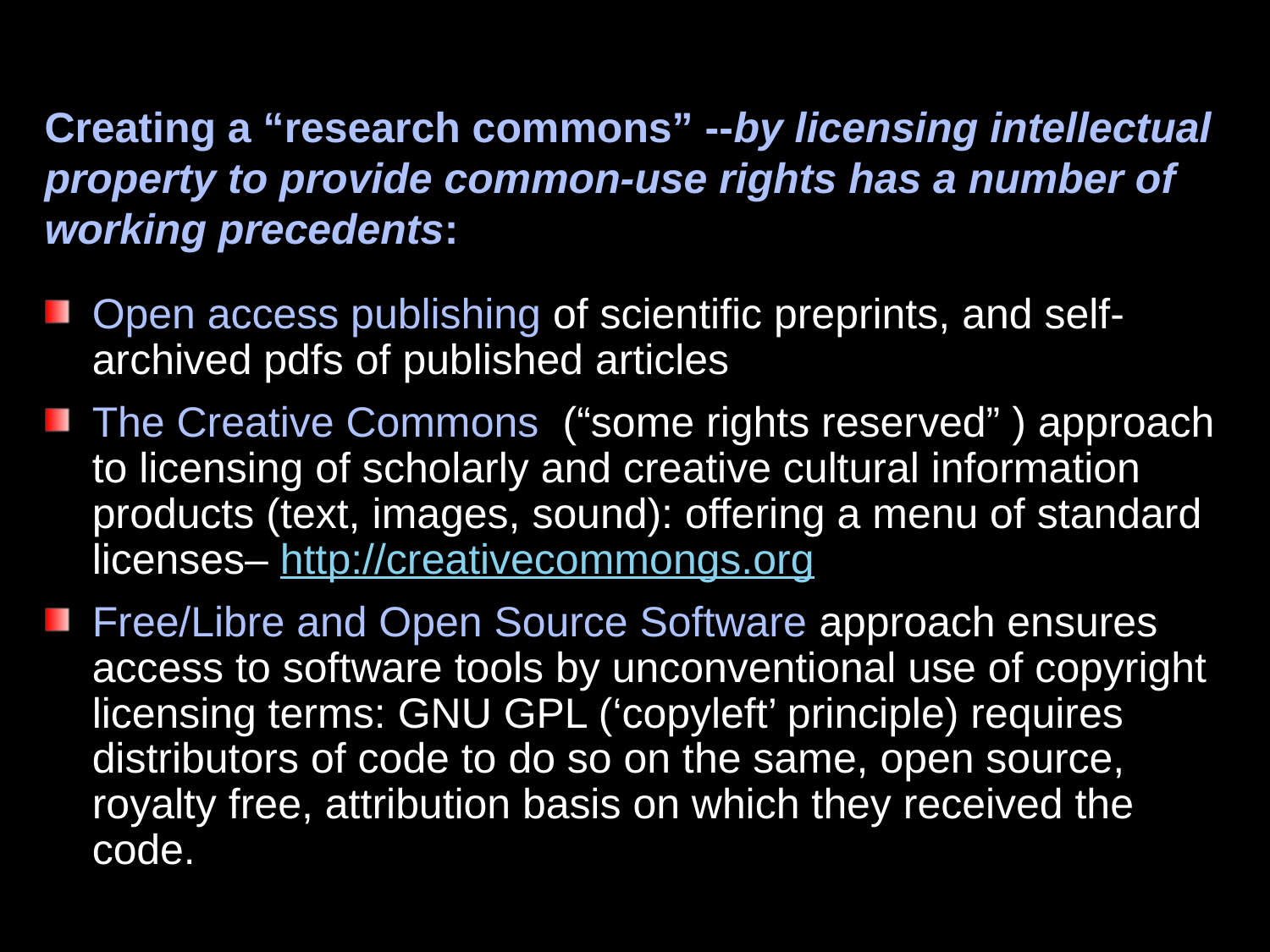

# Creating a “research commons” --by licensing intellectual property to provide common-use rights has a number of working precedents:
Open access publishing of scientific preprints, and self-archived pdfs of published articles
The Creative Commons  (“some rights reserved” ) approach to licensing of scholarly and creative cultural information products (text, images, sound): offering a menu of standard licenses– http://creativecommongs.org
Free/Libre and Open Source Software approach ensures access to software tools by unconventional use of copyright licensing terms: GNU GPL (‘copyleft’ principle) requires  distributors of code to do so on the same, open source, royalty free, attribution basis on which they received the code.